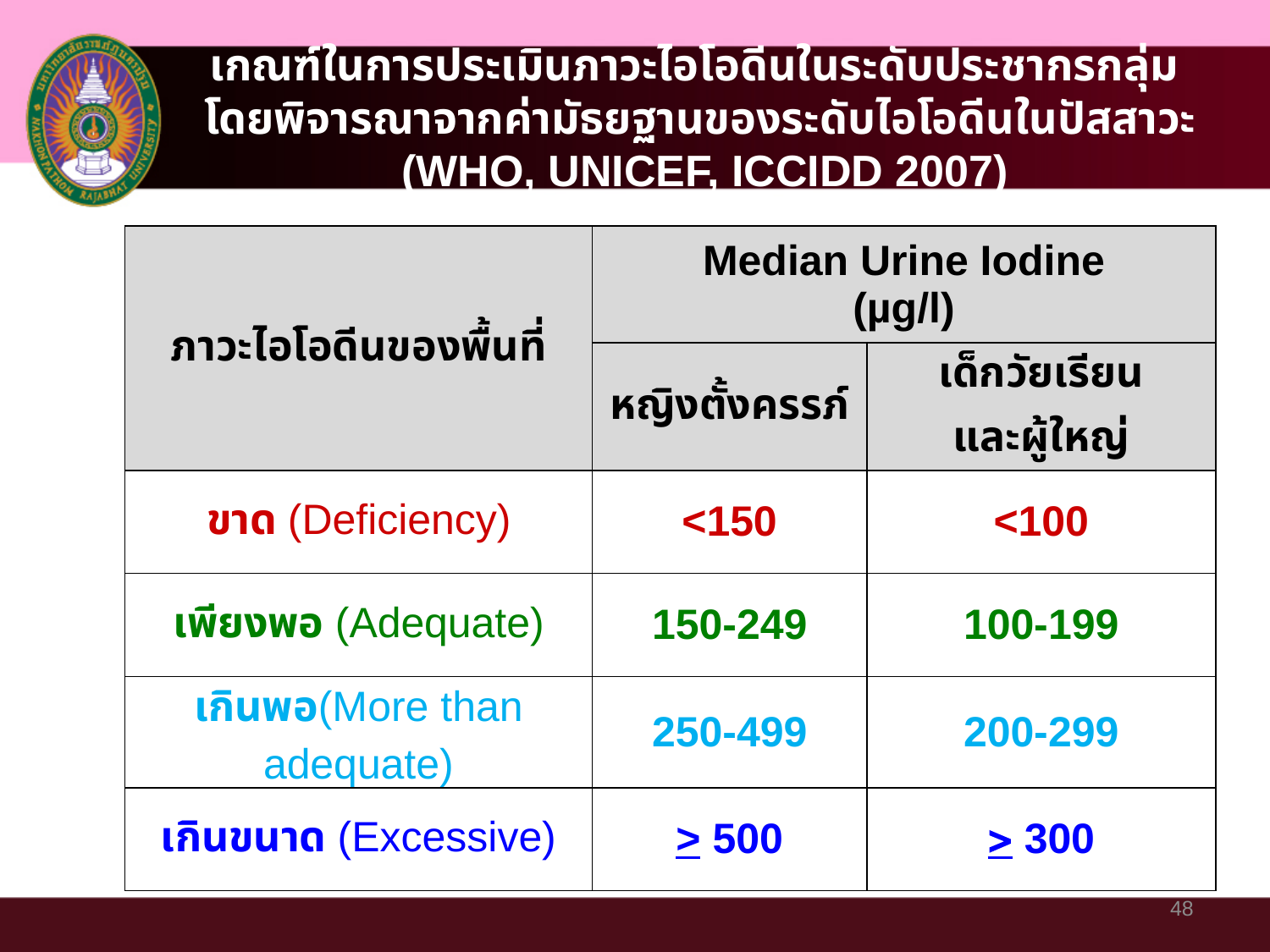

เกณฑ์ในการประเมินภาวะไอโอดีนในระดับประชากรกลุ่ม
 โดยพิจารณาจากค่ามัธยฐานของระดับไอโอดีนในปัสสาวะ
  (WHO, UNICEF, ICCIDD 2007)
| ภาวะไอโอดีนของพื้นที่ | Median Urine Iodine (µg/l) |  |
| --- | --- | --- |
|  | หญิงตั้งครรภ์ | เด็กวัยเรียน และผู้ใหญ่ |
| ขาด (Deficiency) | <150 | <100 |
| เพียงพอ (Adequate) | 150-249 | 100-199 |
| เกินพอ(More than adequate) | 250-499 | 200-299 |
| เกินขนาด (Excessive) | > 500 | > 300 |
48